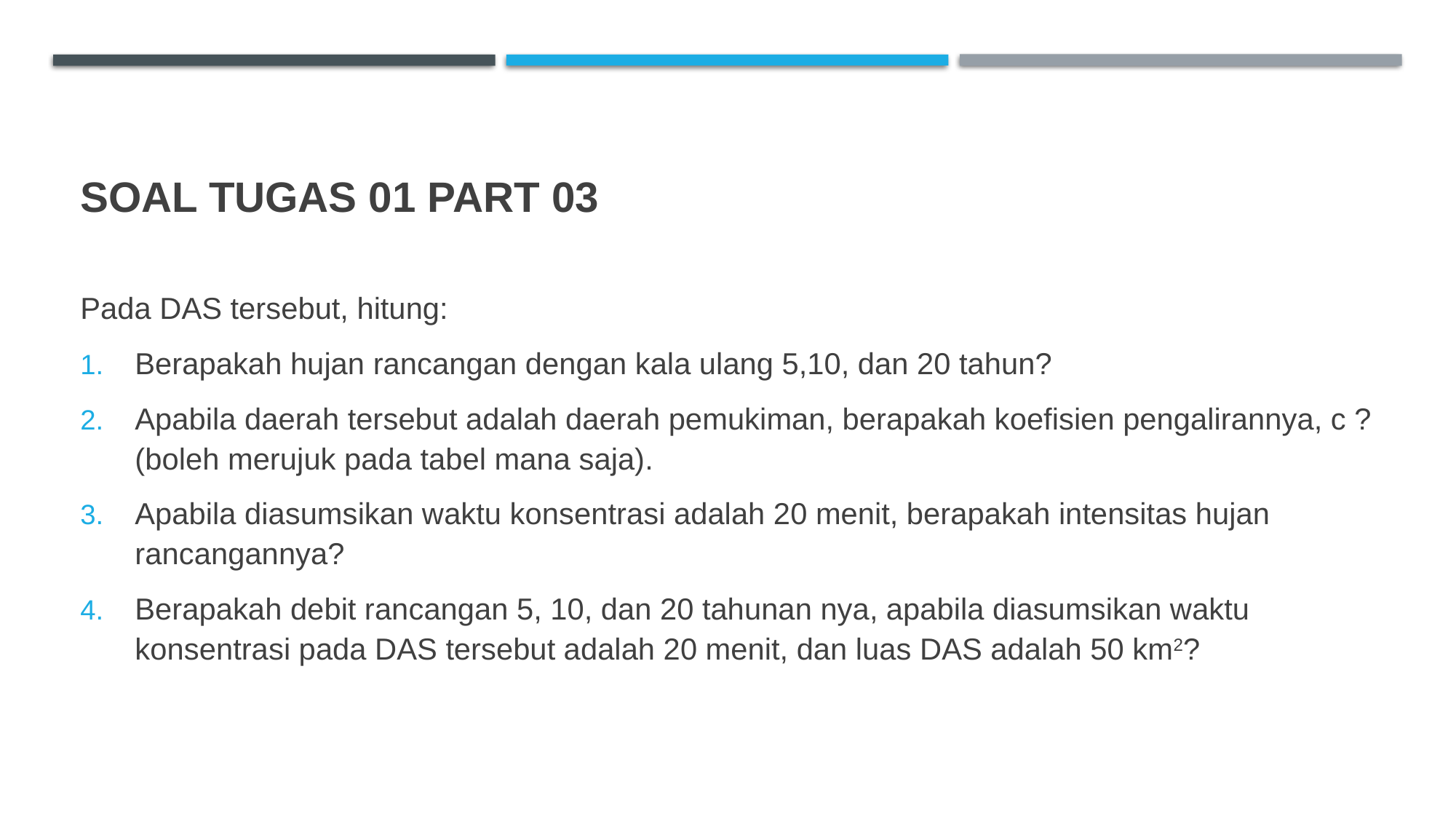

# SOAL TUGAS 01 PART 03
Pada DAS tersebut, hitung:
Berapakah hujan rancangan dengan kala ulang 5,10, dan 20 tahun?
Apabila daerah tersebut adalah daerah pemukiman, berapakah koefisien pengalirannya, c ? (boleh merujuk pada tabel mana saja).
Apabila diasumsikan waktu konsentrasi adalah 20 menit, berapakah intensitas hujan rancangannya?
Berapakah debit rancangan 5, 10, dan 20 tahunan nya, apabila diasumsikan waktu konsentrasi pada DAS tersebut adalah 20 menit, dan luas DAS adalah 50 km2?